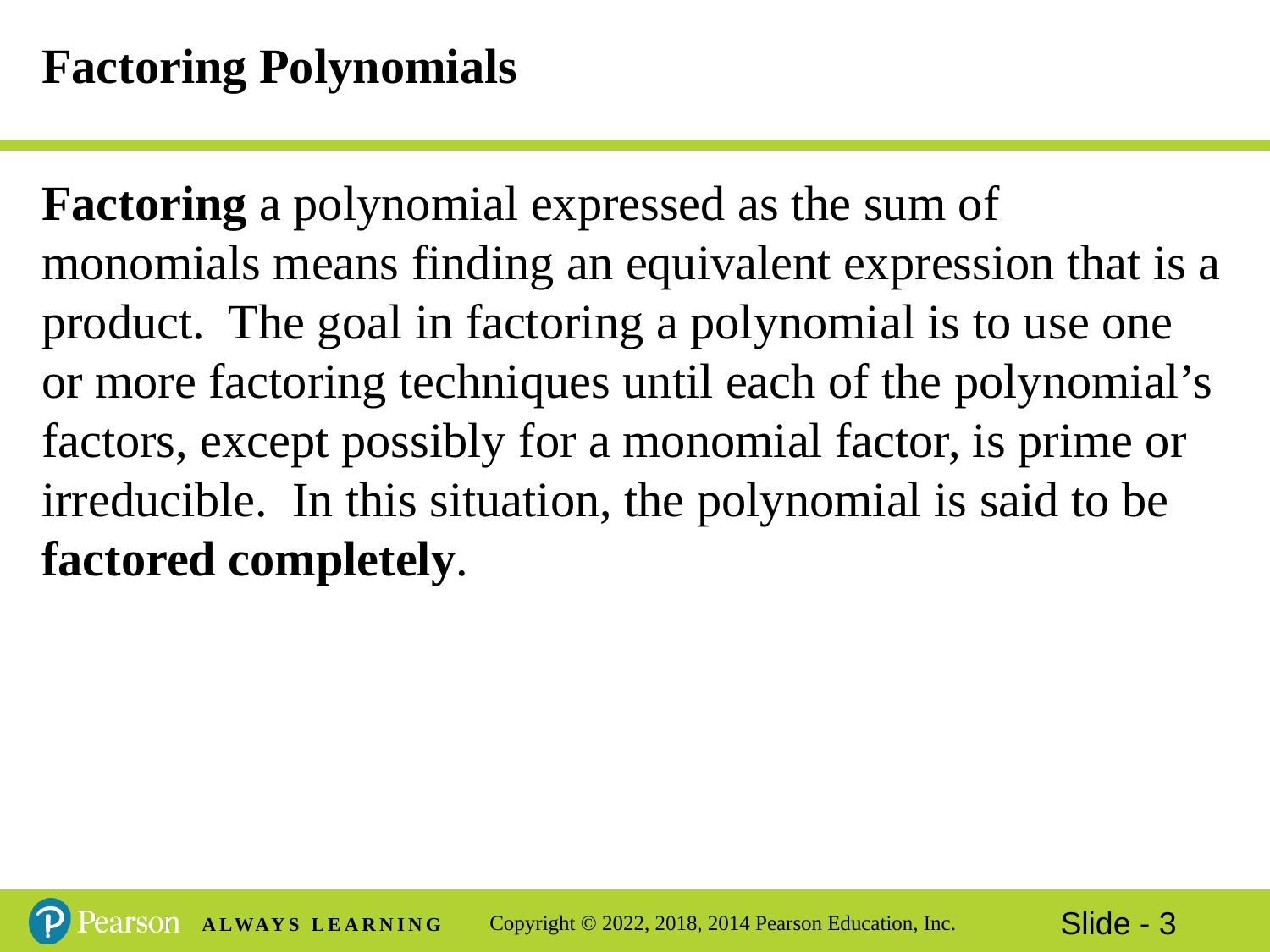

# Factoring Polynomials
Factoring a polynomial expressed as the sum of monomials means finding an equivalent expression that is a product.  The goal in factoring a polynomial is to use one or more factoring techniques until each of the polynomial’s factors, except possibly for a monomial factor, is prime or irreducible.  In this situation, the polynomial is said to be factored completely.